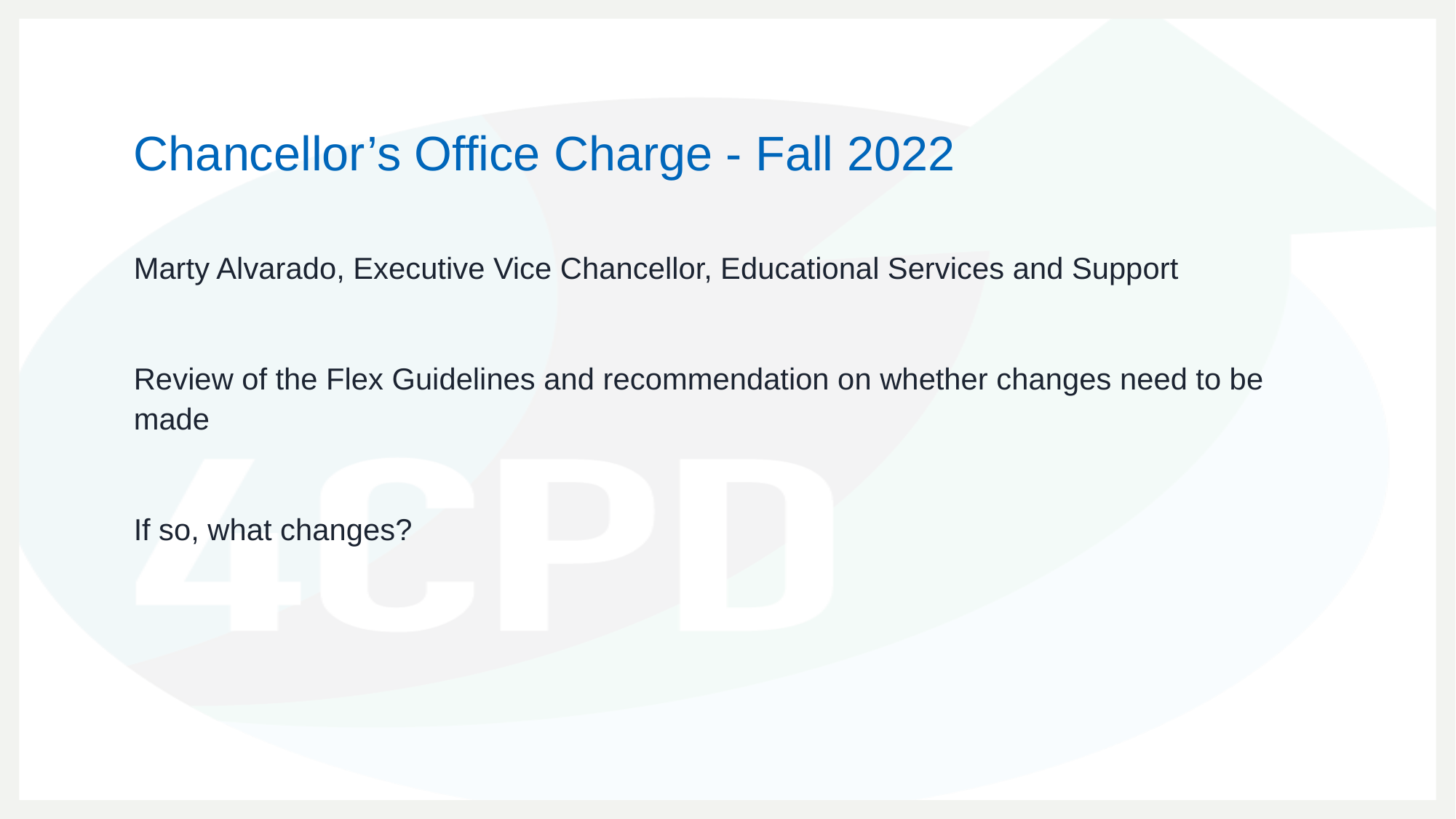

# Chancellor’s Office Charge - Fall 2022

Marty Alvarado, Executive Vice Chancellor, Educational Services and Support

Review of the Flex Guidelines and recommendation on whether changes need to be made

If so, what changes?